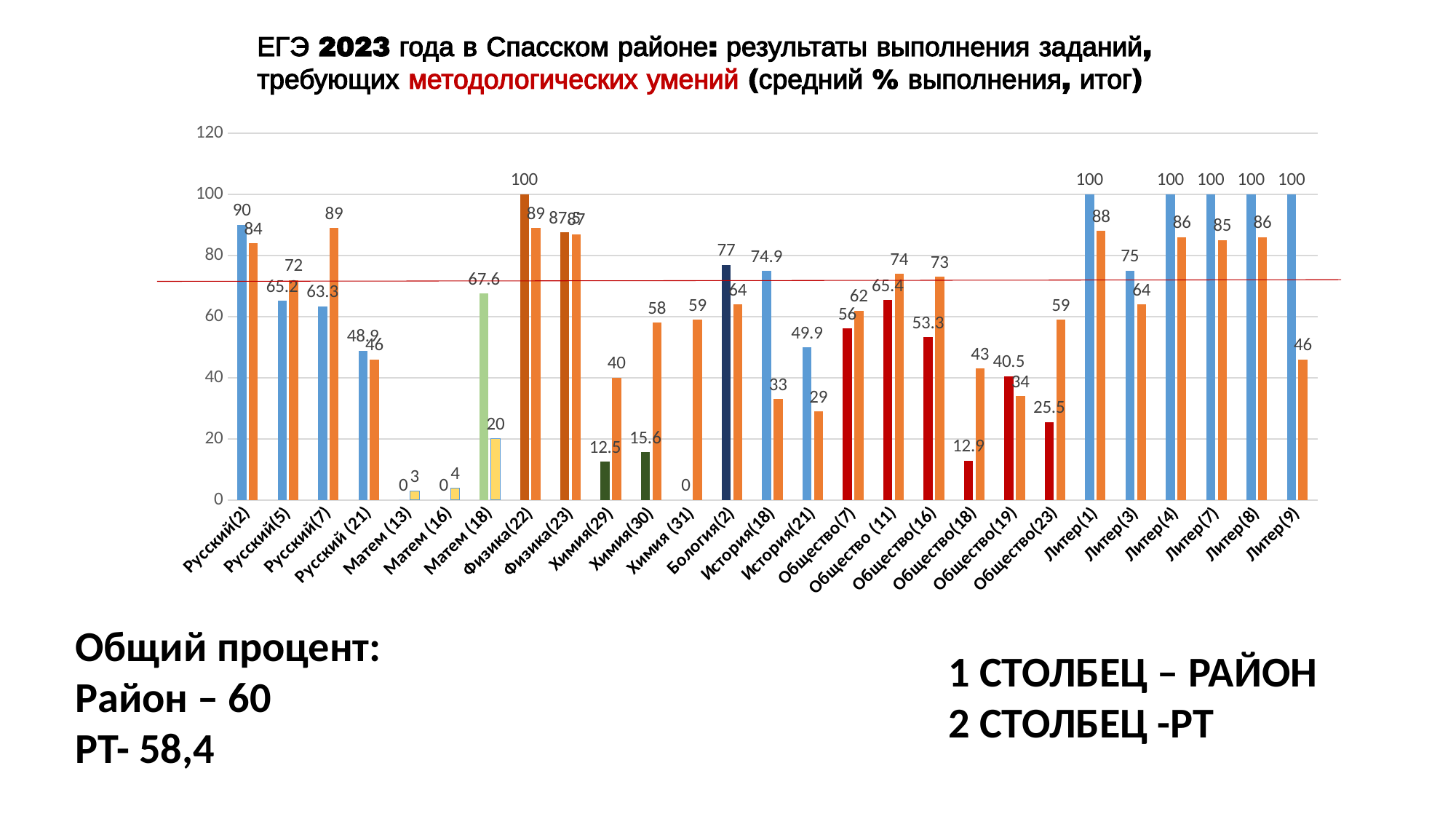

ЕГЭ 2023 года в Спасском районе: результаты выполнения заданий, требующих методологических умений (средний % выполнения, итог)

### Chart

| Category | Район | РТ |
|---|---|---|
| Русский(2) | 90.0 | 84.0 |
| Русский(5) | 65.2 | 72.0 |
| Русский(7) | 63.3 | 89.0 |
| Русский (21) | 48.9 | 46.0 |
| Матем (13) | 0.0 | 3.0 |
| Матем (16) | 0.0 | 4.0 |
| Матем (18) | 67.6 | 20.0 |
| Физика(22) | 100.0 | 89.0 |
| Физика(23) | 87.5 | 87.0 |
| Химия(29) | 12.5 | 40.0 |
| Химия(30) | 15.6 | 58.0 |
| Химия (31) | 0.0 | 59.0 |
| Бология(2) | 77.0 | 64.0 |
| История(18) | 74.9 | 33.0 |
| История(21) | 49.9 | 29.0 |
| Общество(7) | 56.0 | 62.0 |
| Общество (11) | 65.4 | 74.0 |
| Общество(16) | 53.3 | 73.0 |
| Общество(18) | 12.9 | 43.0 |
| Общество(19) | 40.5 | 34.0 |
| Общество(23) | 25.5 | 59.0 |
| Литер(1) | 100.0 | 88.0 |
| Литер(3) | 75.0 | 64.0 |
| Литер(4) | 100.0 | 86.0 |
| Литер(7) | 100.0 | 85.0 |
| Литер(8) | 100.0 | 86.0 |
| Литер(9) | 100.0 | 46.0 |
Общий процент:
Район – 60
РТ- 58,4
1 СТОЛБЕЦ – РАЙОН
2 СТОЛБЕЦ -РТ